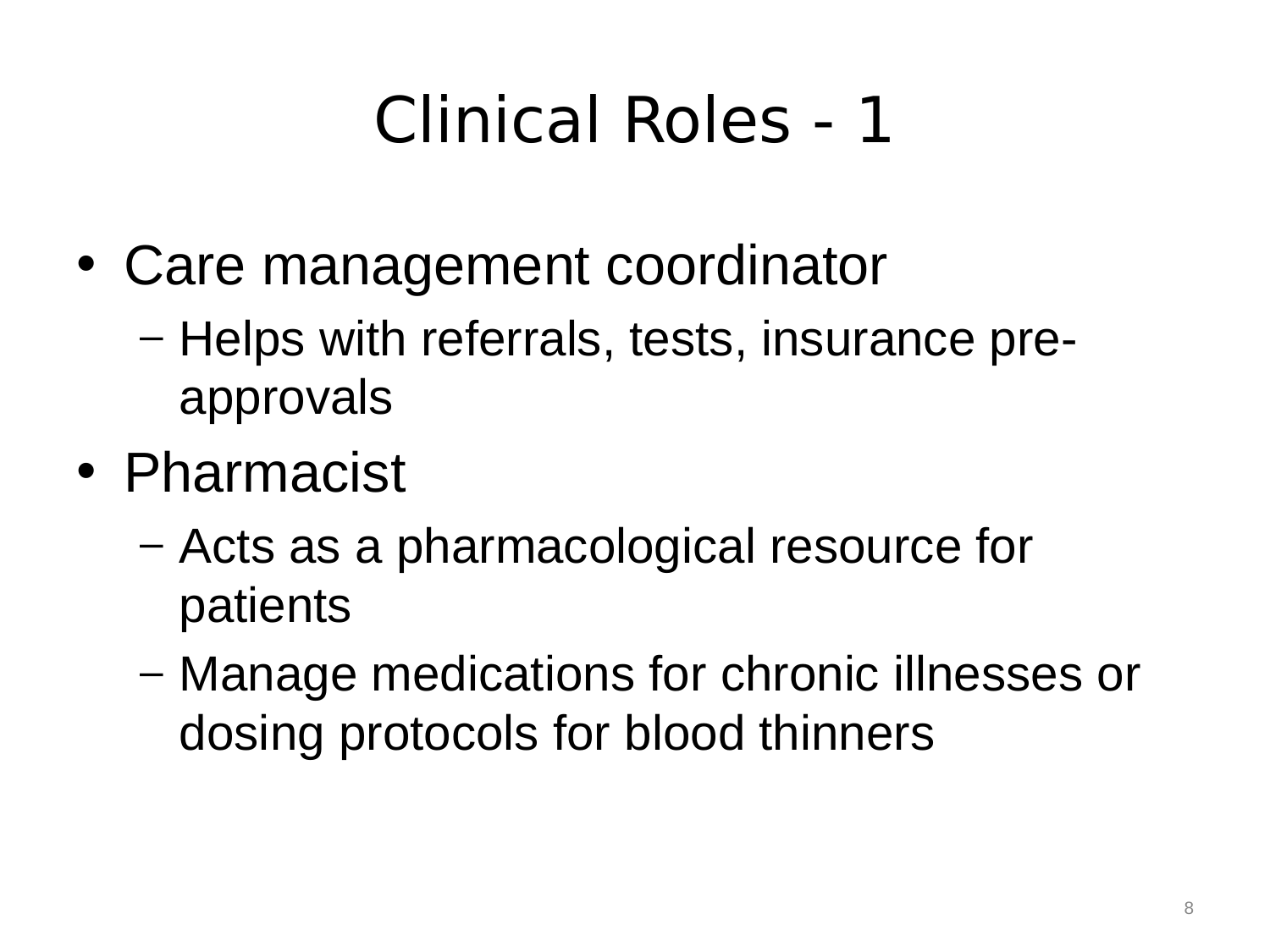

# Clinical Roles - 1
Care management coordinator
Helps with referrals, tests, insurance pre-approvals
Pharmacist
Acts as a pharmacological resource for patients
Manage medications for chronic illnesses or dosing protocols for blood thinners
8